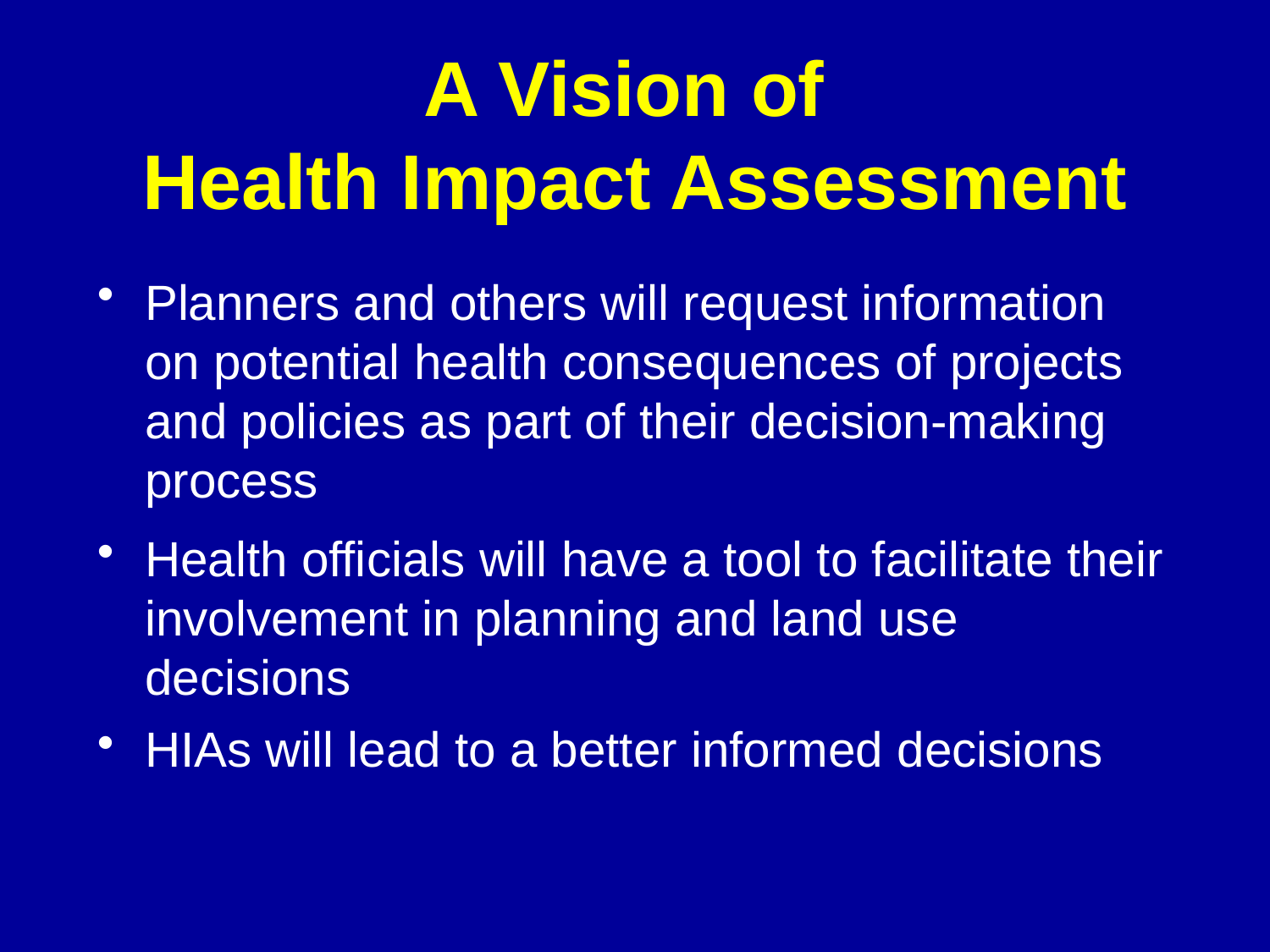

# A Vision of Health Impact Assessment
Planners and others will request information on potential health consequences of projects and policies as part of their decision-making process
Health officials will have a tool to facilitate their involvement in planning and land use decisions
HIAs will lead to a better informed decisions